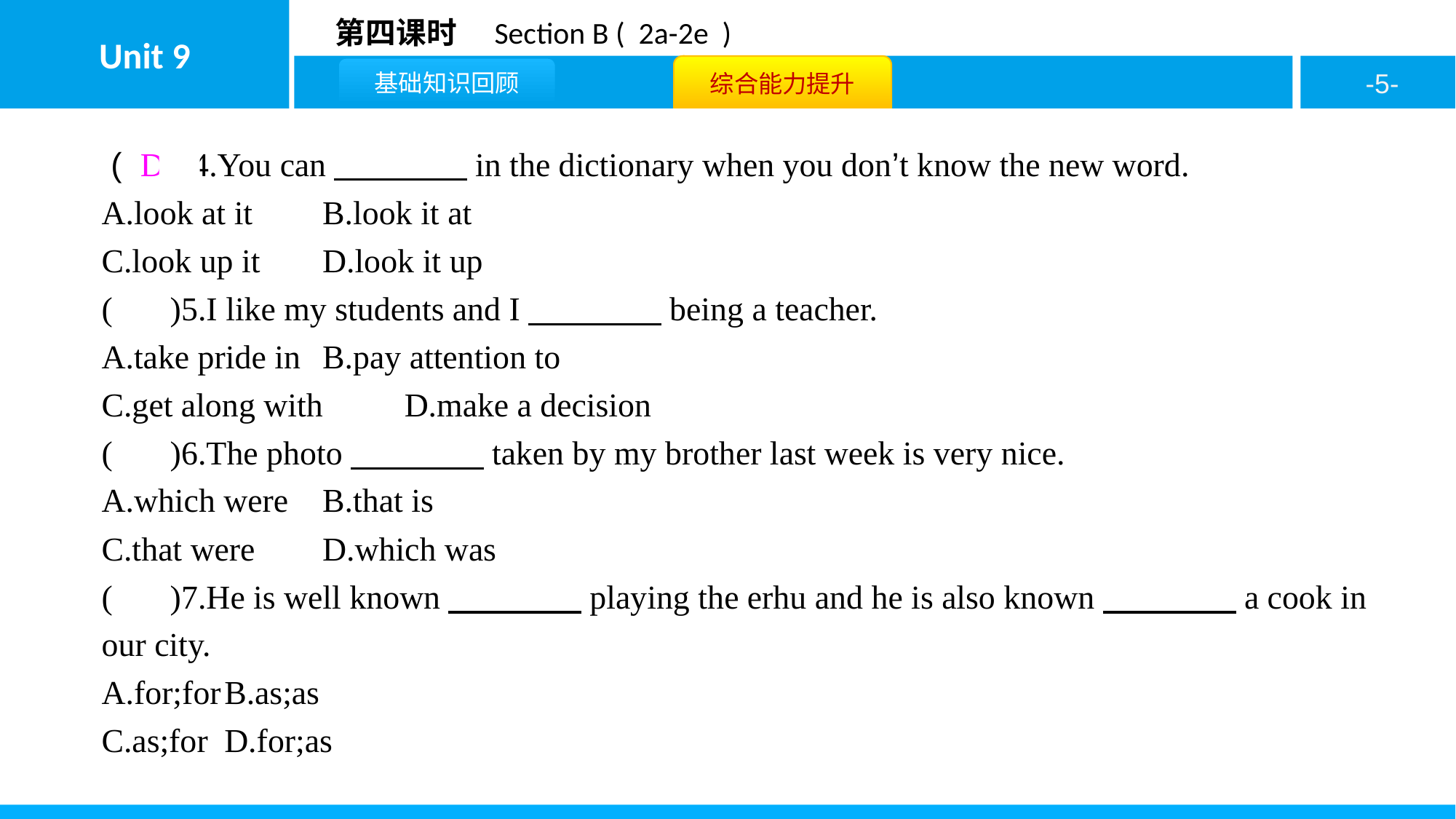

(  D  )4.You can　　　　in the dictionary when you don’t know the new word.
A.look at it	B.look it at
C.look up it	D.look it up
(  A  )5.I like my students and I　　　　being a teacher.
A.take pride in	B.pay attention to
C.get along with	D.make a decision
(  D  )6.The photo　　　　taken by my brother last week is very nice.
A.which were	B.that is
C.that were	D.which was
(  D  )7.He is well known　　　　playing the erhu and he is also known　　　　a cook in our city.
A.for;for	B.as;as
C.as;for	D.for;as